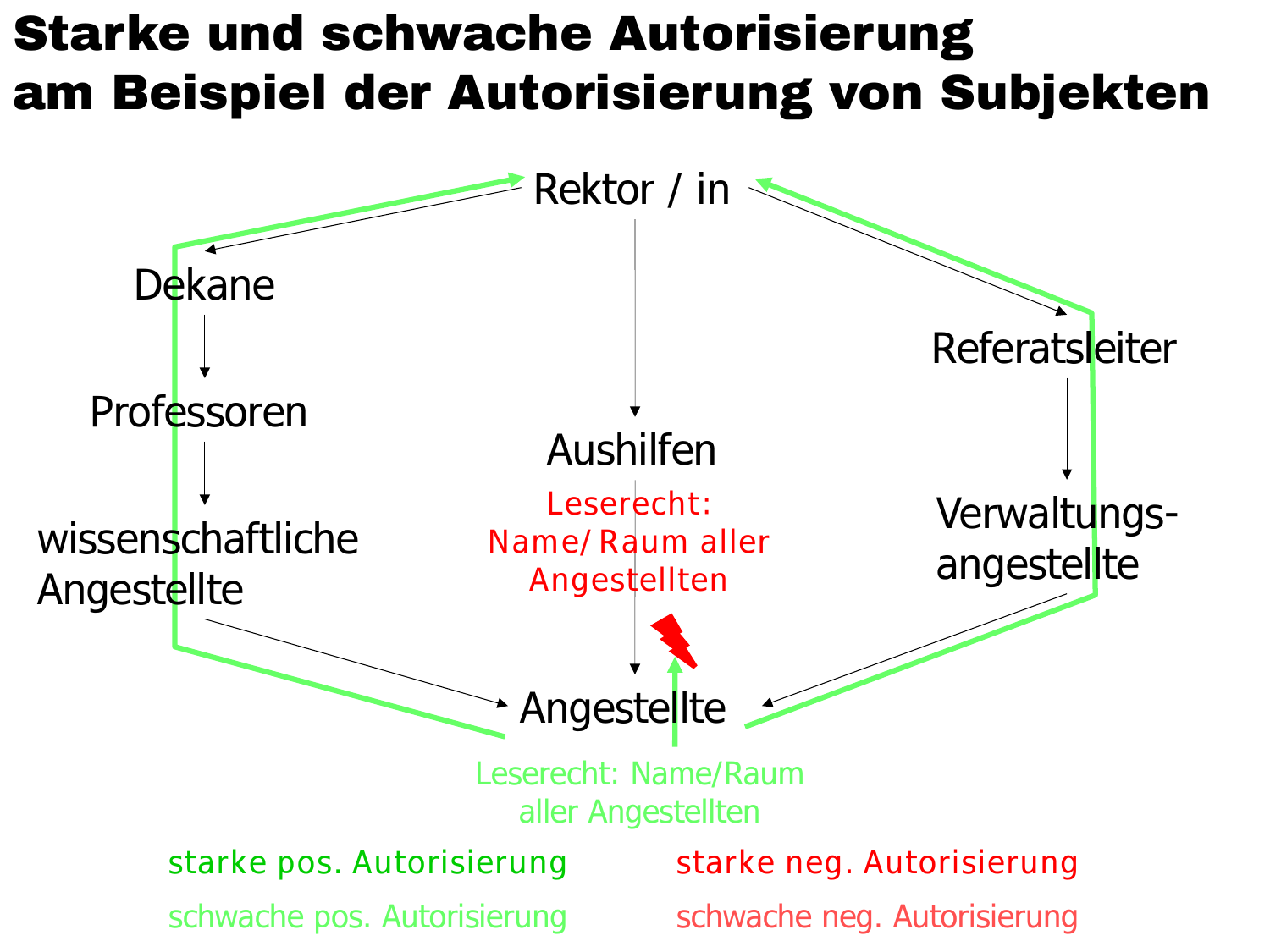

# Starke und schwache Autorisierung am Beispiel der Autorisierung von Subjekten
Rektor / in

Dekane
Referatsleiter
Professoren
Aushilfen
Leserecht: Name/Raum aller Angestellten
Verwaltungs-angestellte
wissenschaftliche
Angestellte

Angestellte
Leserecht: Name/Raum aller Angestellten
starke pos. Autorisierung	starke neg. Autorisierung
schwache pos. Autorisierung	schwache neg. Autorisierung